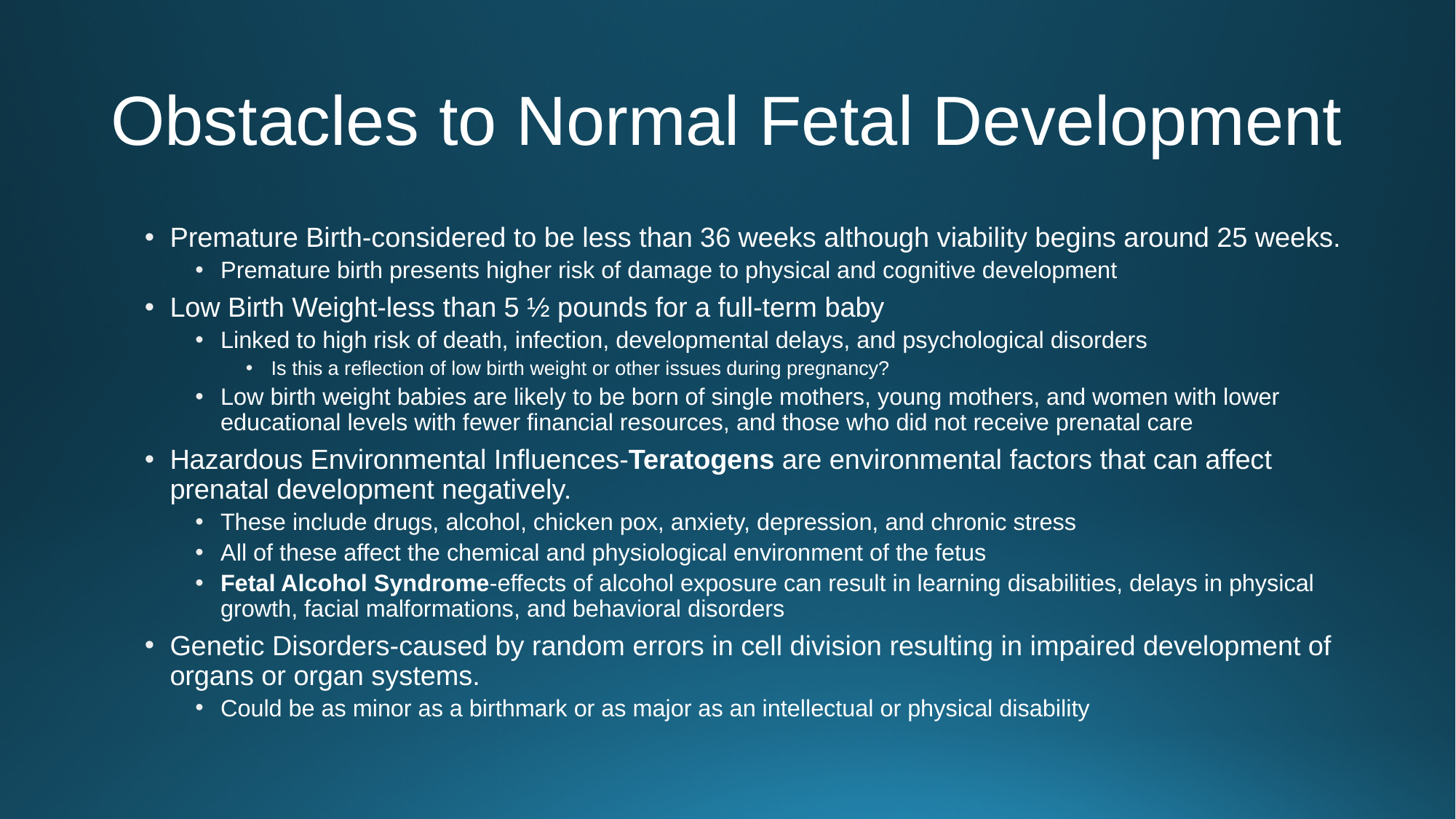

# Obstacles to Normal Fetal Development
Premature Birth-considered to be less than 36 weeks although viability begins around 25 weeks.
Premature birth presents higher risk of damage to physical and cognitive development
Low Birth Weight-less than 5 ½ pounds for a full-term baby
Linked to high risk of death, infection, developmental delays, and psychological disorders
Is this a reflection of low birth weight or other issues during pregnancy?
Low birth weight babies are likely to be born of single mothers, young mothers, and women with lower educational levels with fewer financial resources, and those who did not receive prenatal care
Hazardous Environmental Influences-Teratogens are environmental factors that can affect prenatal development negatively.
These include drugs, alcohol, chicken pox, anxiety, depression, and chronic stress
All of these affect the chemical and physiological environment of the fetus
Fetal Alcohol Syndrome-effects of alcohol exposure can result in learning disabilities, delays in physical growth, facial malformations, and behavioral disorders
Genetic Disorders-caused by random errors in cell division resulting in impaired development of organs or organ systems.
Could be as minor as a birthmark or as major as an intellectual or physical disability